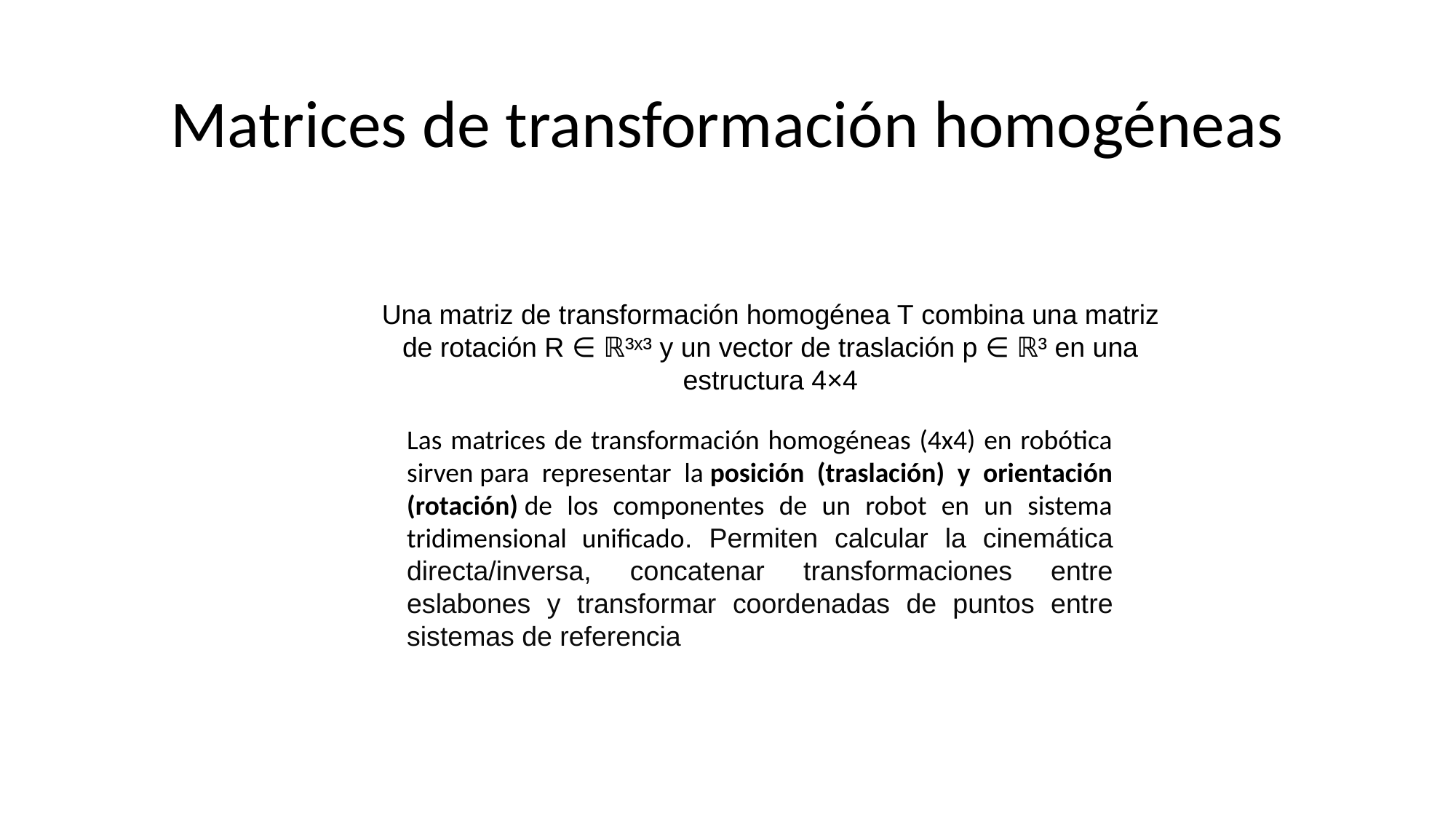

# Matrices de transformación homogéneas
Una matriz de transformación homogénea T combina una matriz de rotación R ∈ ℝ³ˣ³ y un vector de traslación p ∈ ℝ³ en una estructura 4×4
Las matrices de transformación homogéneas (4x4) en robótica sirven para representar la posición (traslación) y orientación (rotación) de los componentes de un robot en un sistema tridimensional unificado. Permiten calcular la cinemática directa/inversa, concatenar transformaciones entre eslabones y transformar coordenadas de puntos entre sistemas de referencia